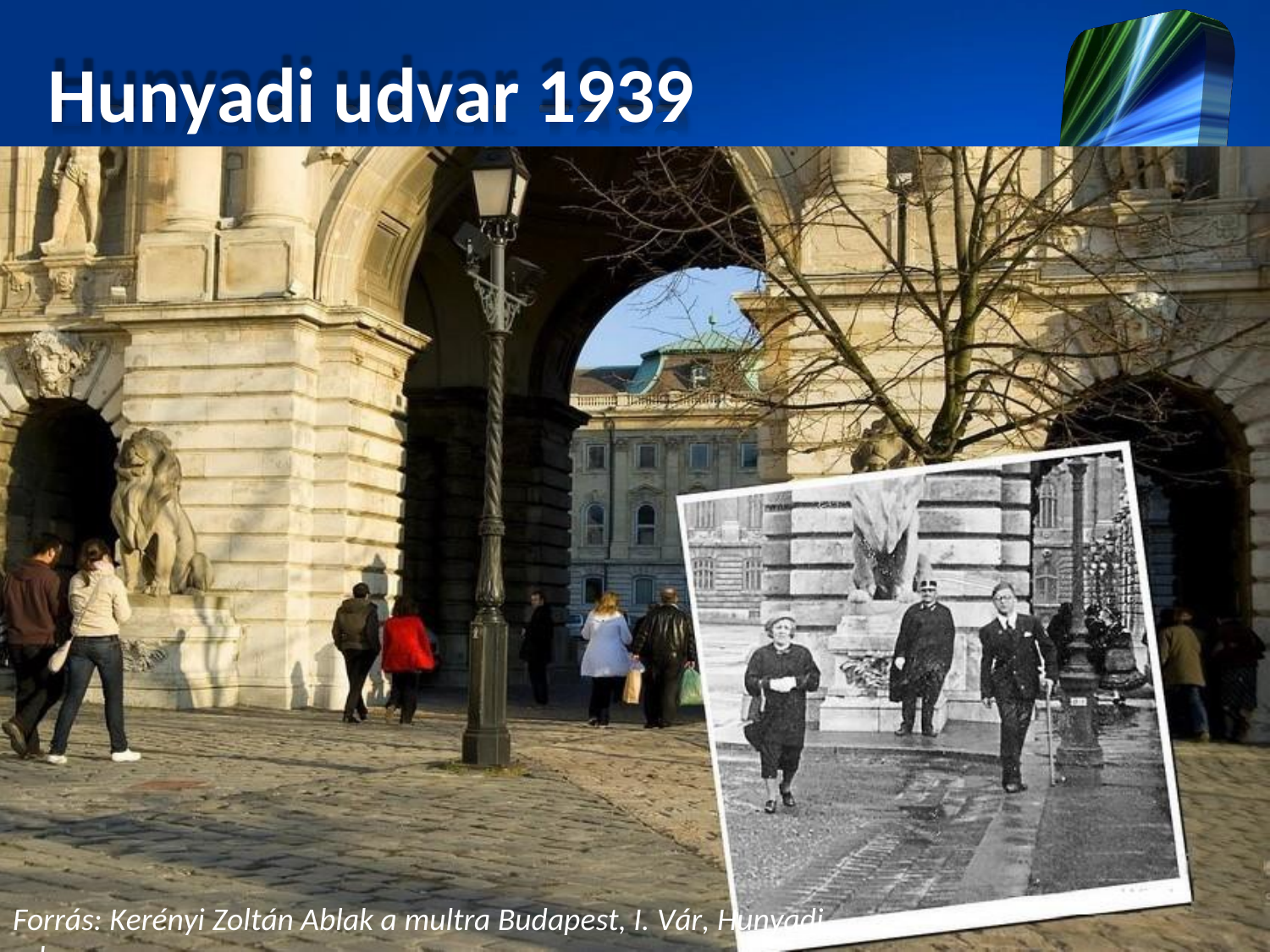

# Hunyadi udvar 1939

Forrás: Kerényi Zoltán Ablak a multra Budapest, I. Vár, Hunyadi udvar